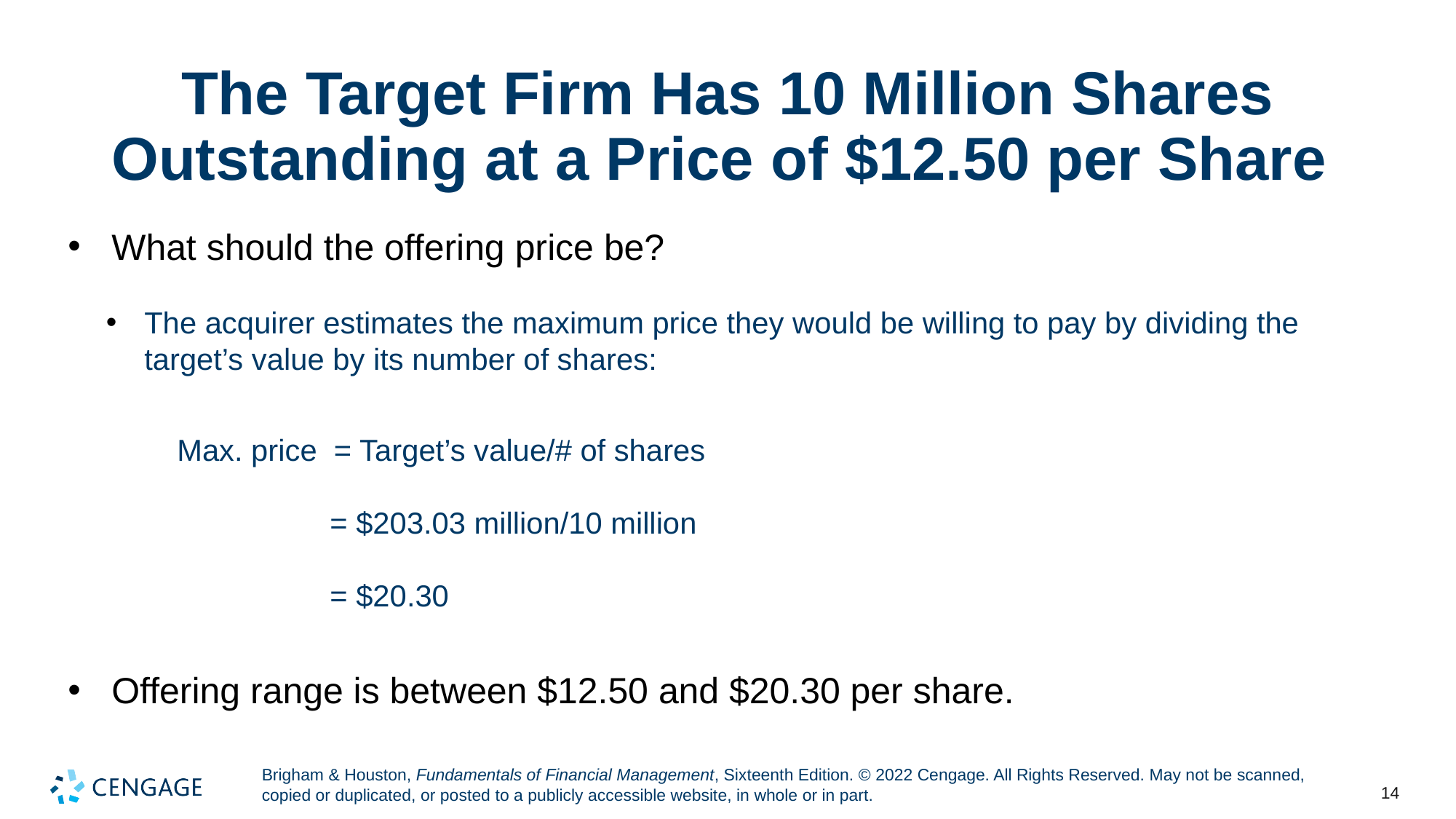

# The Target Firm Has 10 Million Shares Outstanding at a Price of $12.50 per Share
What should the offering price be?
The acquirer estimates the maximum price they would be willing to pay by dividing the target’s value by its number of shares:
Max. price  = Target’s value/# of shares
= $203.03 million/10 million
= $20.30
Offering range is between $12.50 and $20.30 per share.